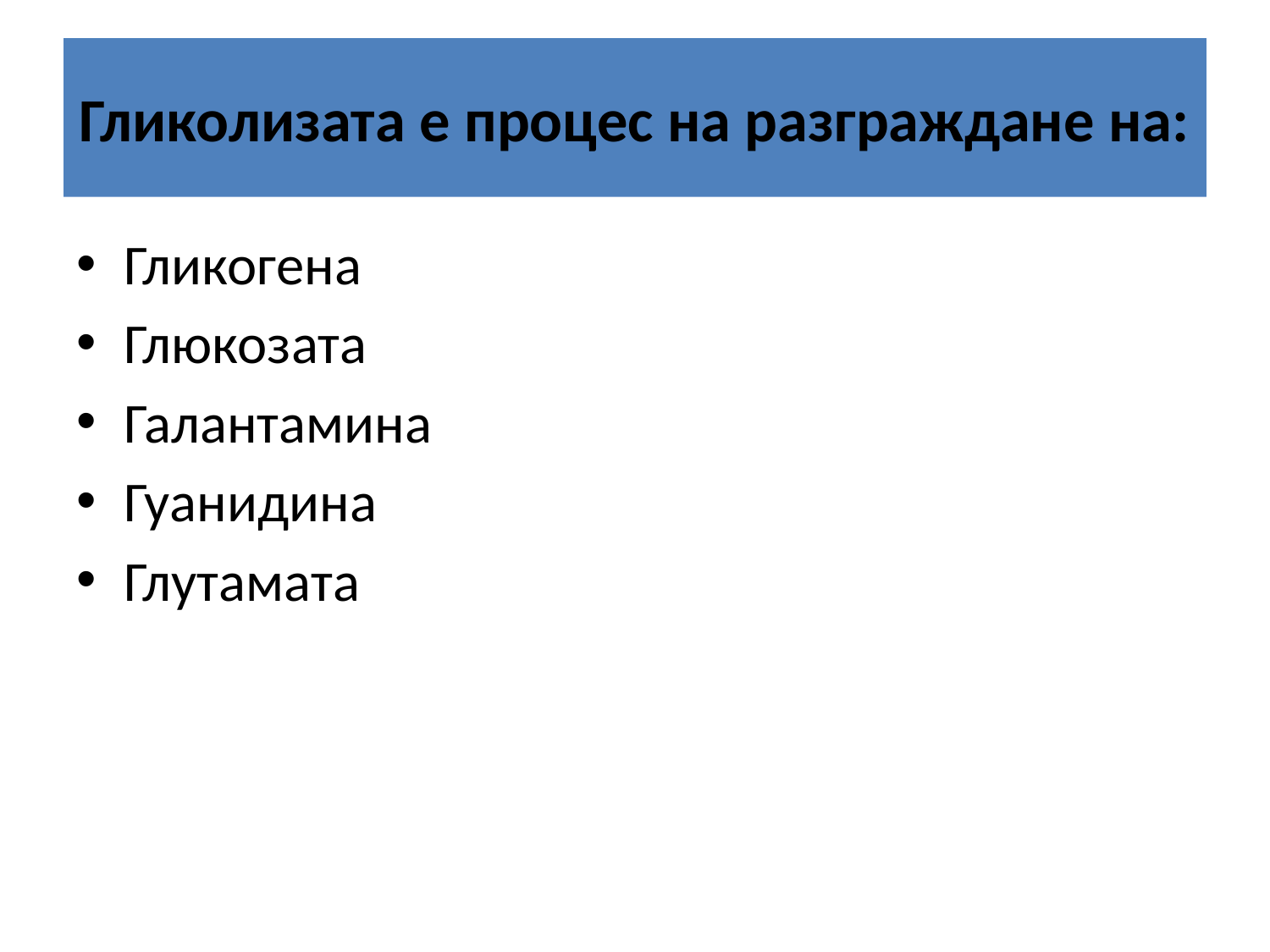

# Гликолизата е процес на разграждане на:
Гликогена
Глюкозата
Галантамина
Гуанидина
Глутамата